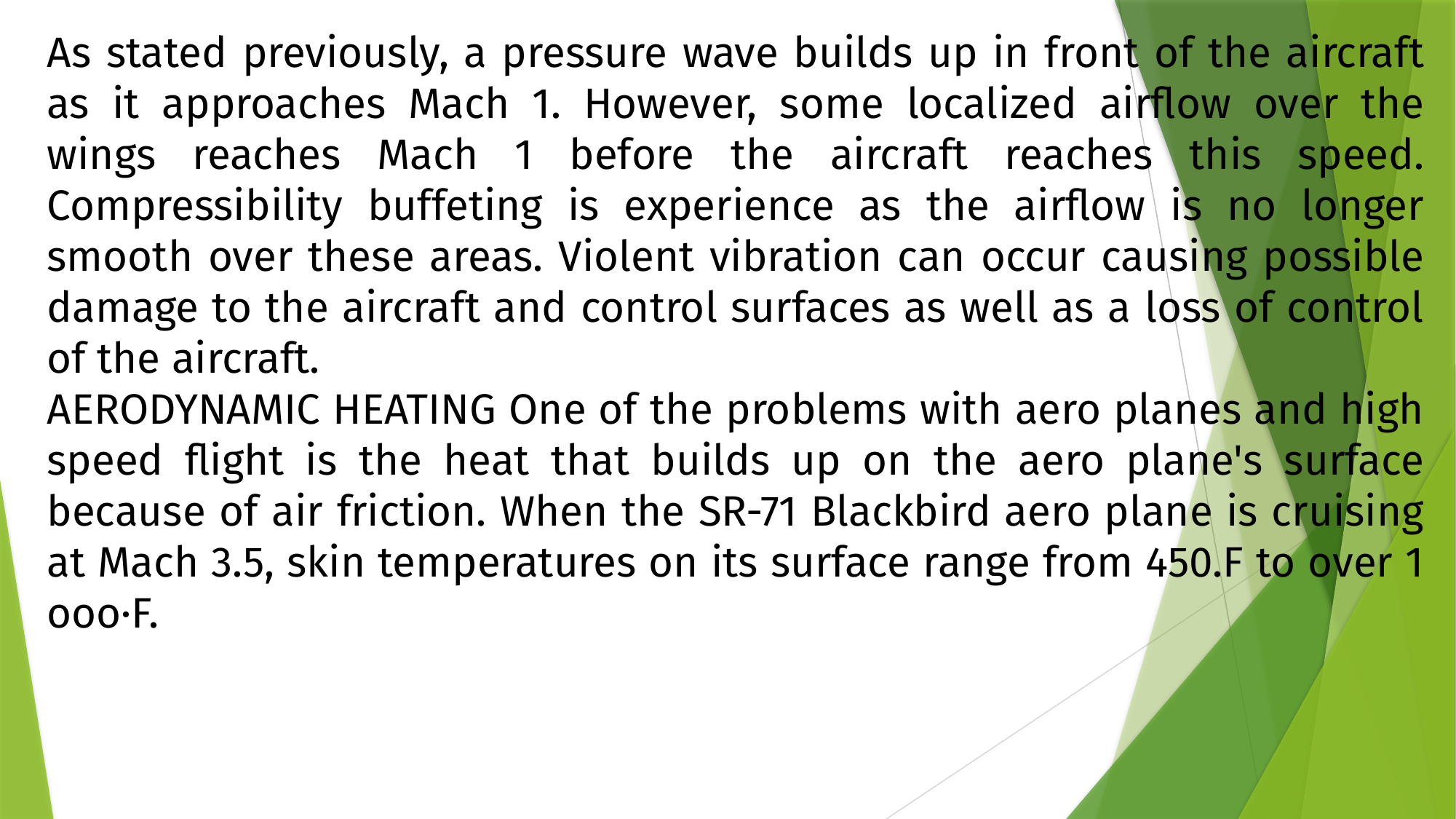

As stated previously, a pressure wave builds up in front of the aircraft as it approaches Mach 1. However, some localized airflow over the wings reaches Mach 1 before the aircraft reaches this speed. Compressibility buffeting is experience as the airflow is no longer smooth over these areas. Violent vibration can occur causing possible damage to the aircraft and control surfaces as well as a loss of control of the aircraft.
AERODYNAMIC HEATING One of the problems with aero planes and high speed flight is the heat that builds up on the aero plane's surface because of air friction. When the SR-71 Blackbird aero plane is cruising at Mach 3.5, skin temperatures on its surface range from 450.F to over 1 ooo·F.